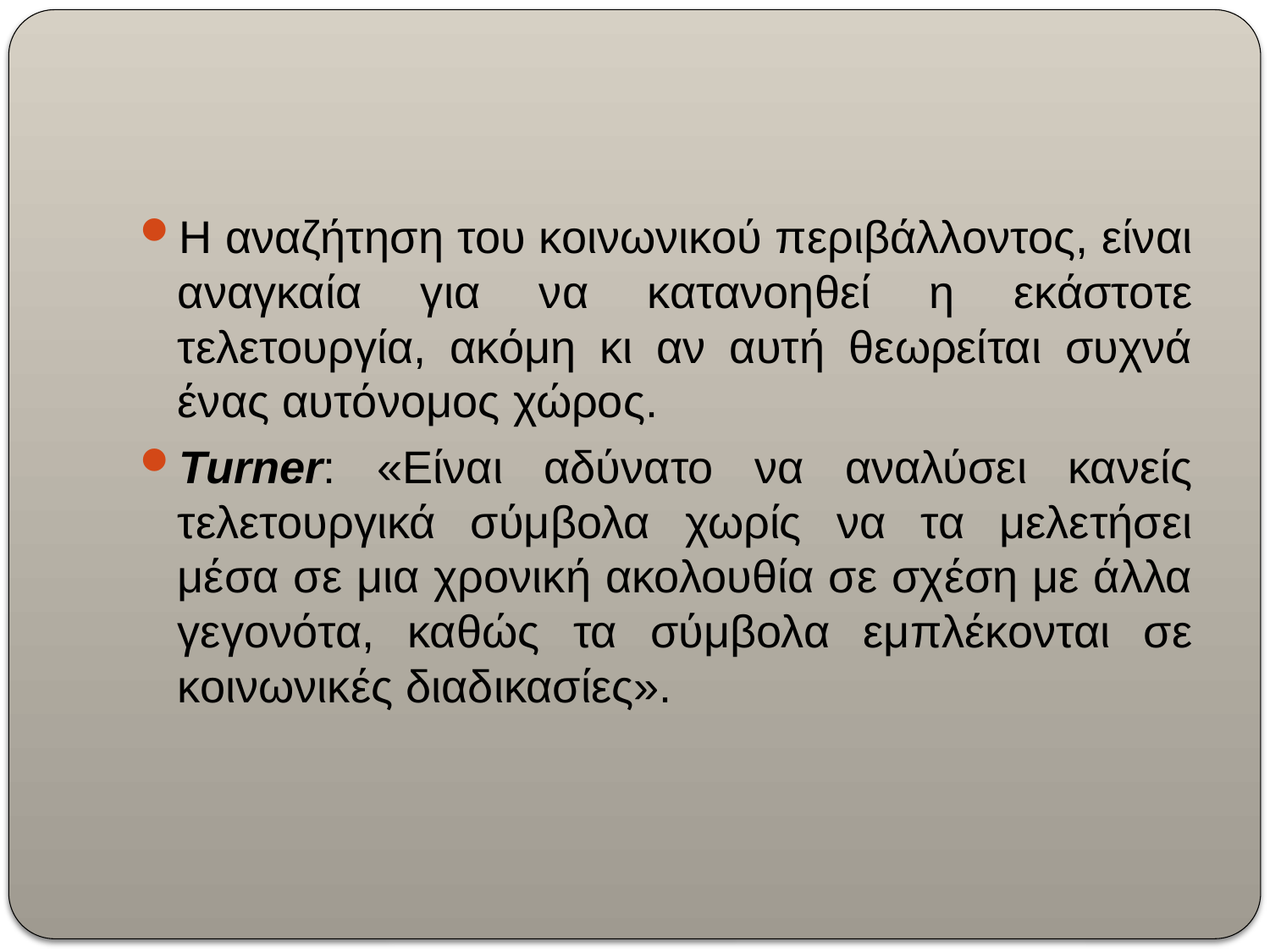

#
Η αναζήτηση του κοινωνικού περιβάλλοντος, είναι αναγκαία για να κατανοηθεί η εκάστοτε τελετουργία, ακόμη κι αν αυτή θεωρείται συχνά ένας αυτόνομος χώρος.
Turner: «Είναι αδύνατο να αναλύσει κανείς τελετουργικά σύμβολα χωρίς να τα μελετήσει μέσα σε μια χρονική ακολουθία σε σχέση με άλλα γεγονότα, καθώς τα σύμβολα εμπλέκονται σε κοινωνικές διαδικασίες».